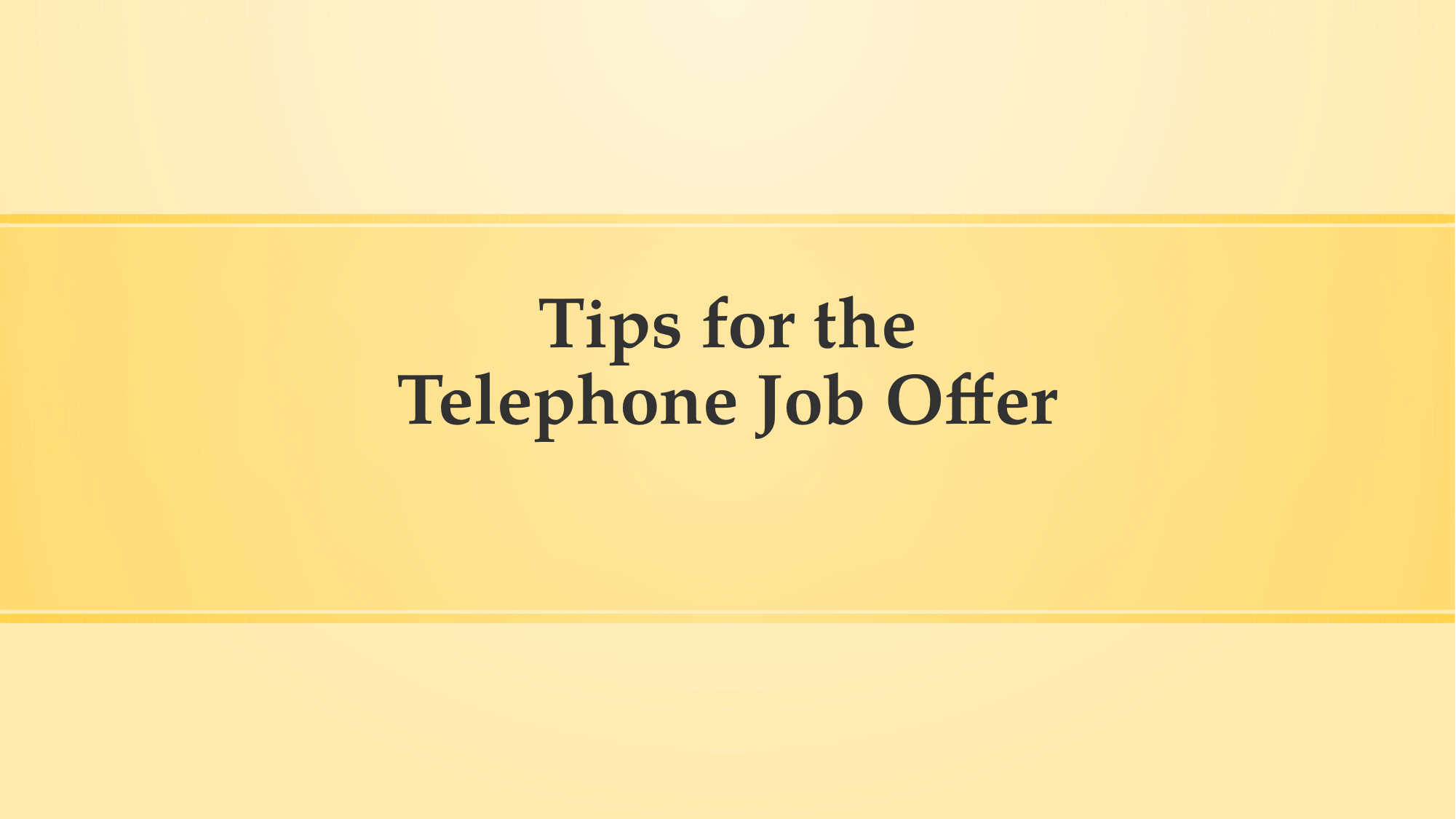

# Tips for the Telephone Job Offer